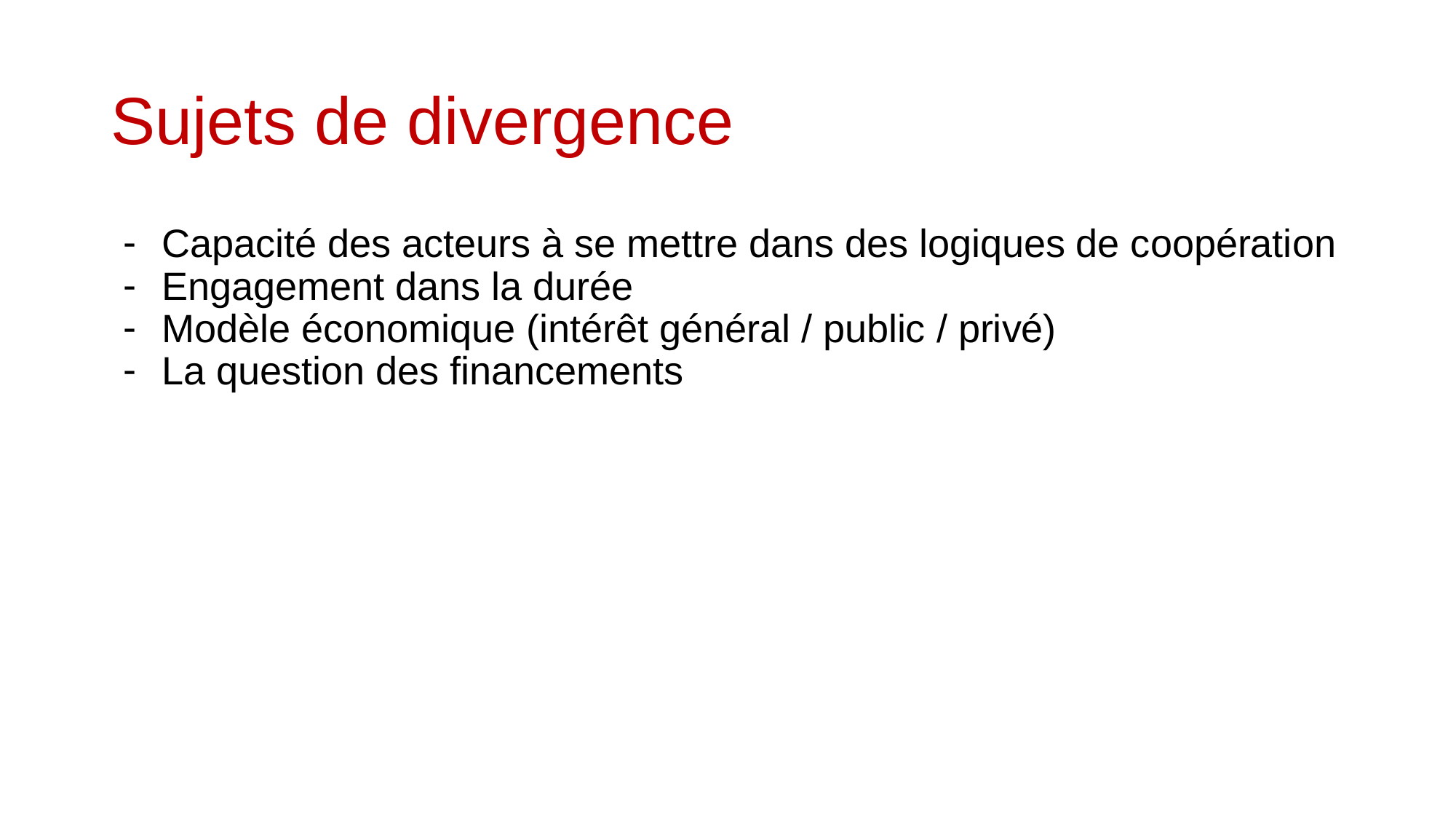

# Sujets de divergence
Capacité des acteurs à se mettre dans des logiques de coopération
Engagement dans la durée
Modèle économique (intérêt général / public / privé)
La question des financements